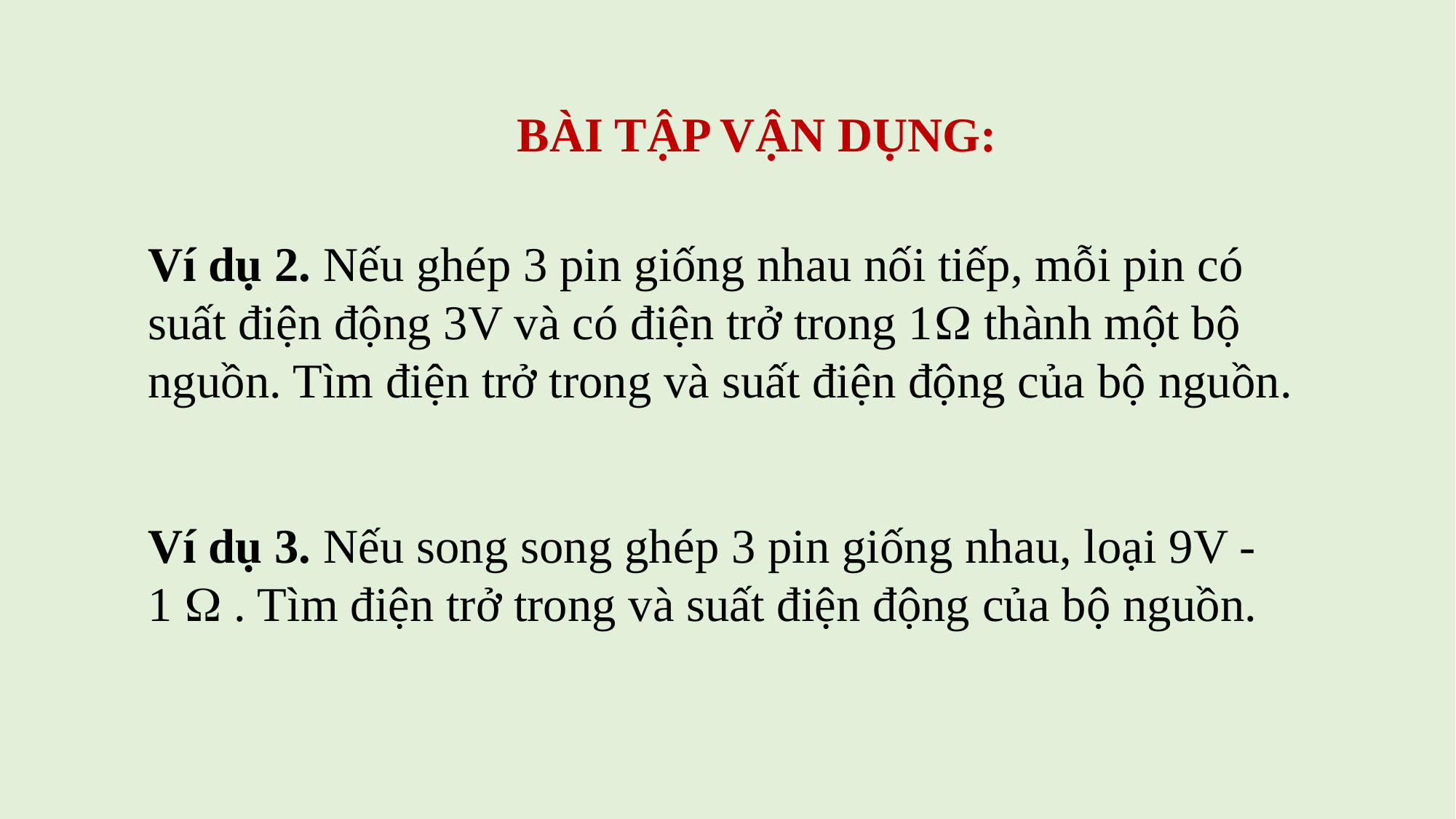

BÀI TẬP VẬN DỤNG:
Ví dụ 2. Nếu ghép 3 pin giống nhau nối tiếp, mỗi pin có suất điện động 3V và có điện trở trong 1Ω thành một bộ nguồn. Tìm điện trở trong và suất điện động của bộ nguồn.
Ví dụ 3. Nếu song song ghép 3 pin giống nhau, loại 9V - 1 Ω . Tìm điện trở trong và suất điện động của bộ nguồn.